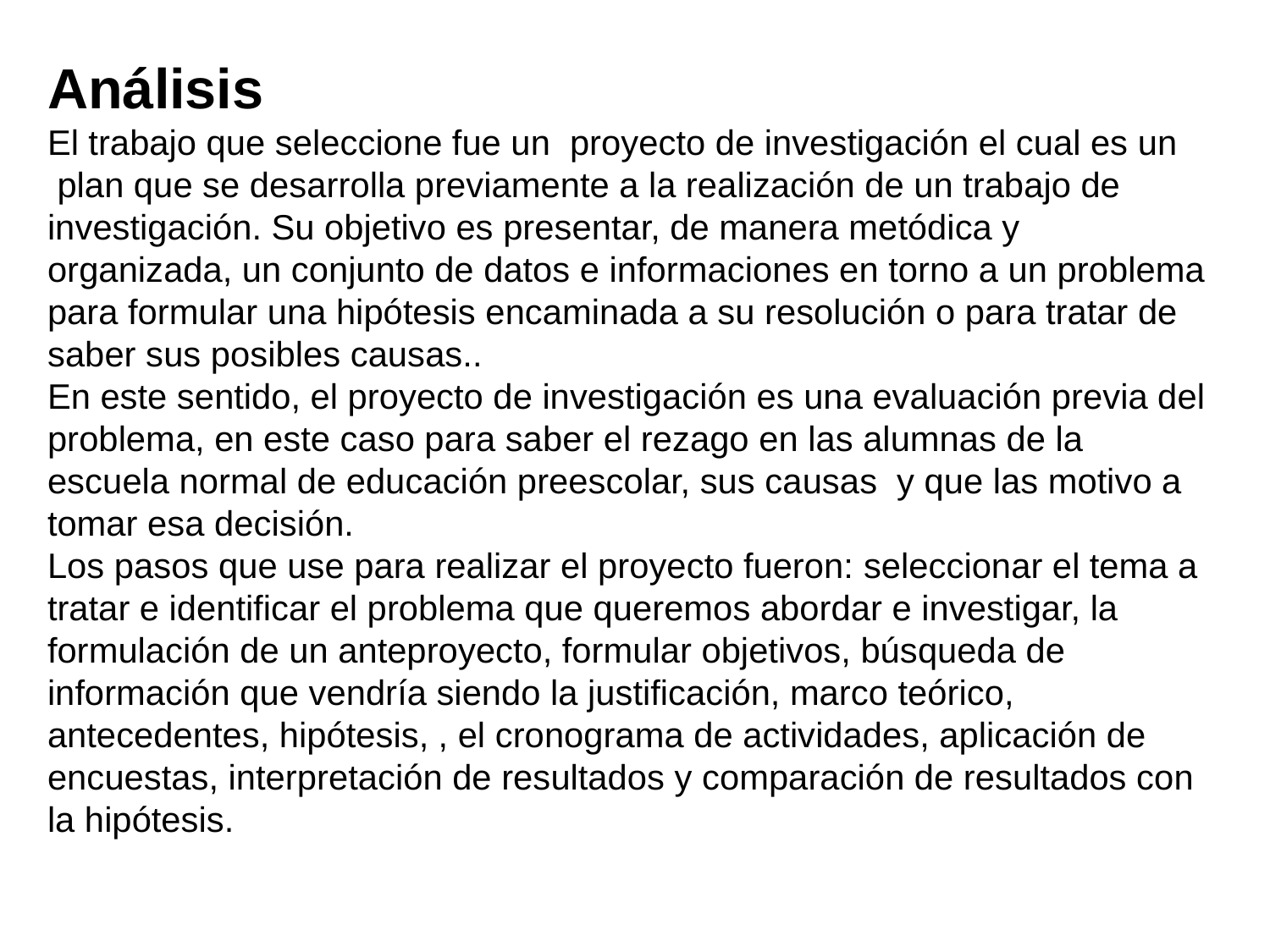

Análisis
El trabajo que seleccione fue un  proyecto de investigación el cual es un  plan que se desarrolla previamente a la realización de un trabajo de investigación. Su objetivo es presentar, de manera metódica y organizada, un conjunto de datos e informaciones en torno a un problema para formular una hipótesis encaminada a su resolución o para tratar de saber sus posibles causas..
En este sentido, el proyecto de investigación es una evaluación previa del problema, en este caso para saber el rezago en las alumnas de la escuela normal de educación preescolar, sus causas  y que las motivo a tomar esa decisión.
Los pasos que use para realizar el proyecto fueron: seleccionar el tema a tratar e identificar el problema que queremos abordar e investigar, la formulación de un anteproyecto, formular objetivos, búsqueda de información que vendría siendo la justificación, marco teórico, antecedentes, hipótesis, , el cronograma de actividades, aplicación de encuestas, interpretación de resultados y comparación de resultados con la hipótesis.